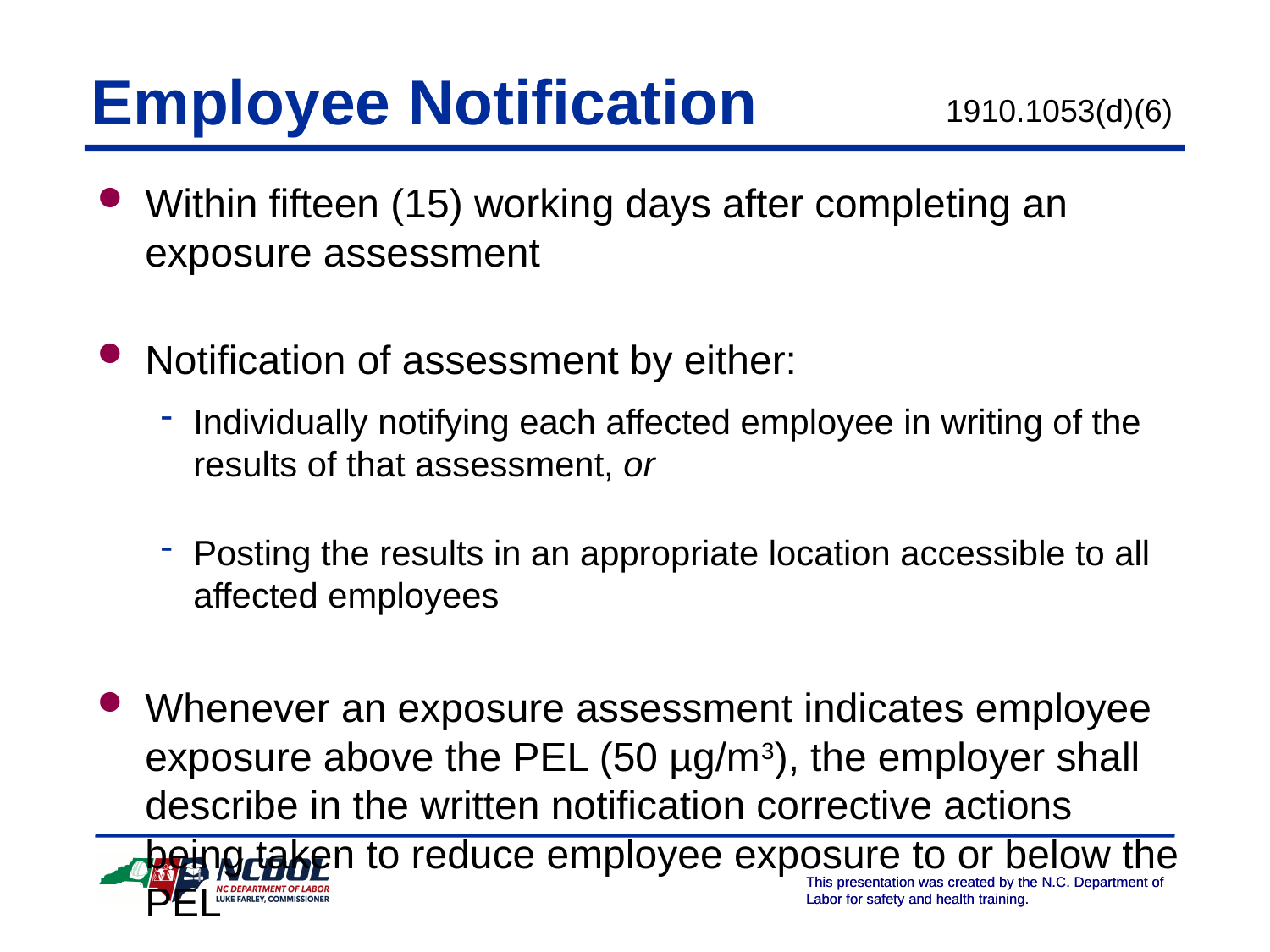

# Employee Notification
1910.1053(d)(6)
Within fifteen (15) working days after completing an exposure assessment

Notification of assessment by either:

Individually notifying each affected employee in writing of the results of that assessment, or

Posting the results in an appropriate location accessible to all affected employees

Whenever an exposure assessment indicates employee exposure above the PEL (50 µg/m3), the employer shall describe in the written notification corrective actions being taken to reduce employee exposure to or below the PEL